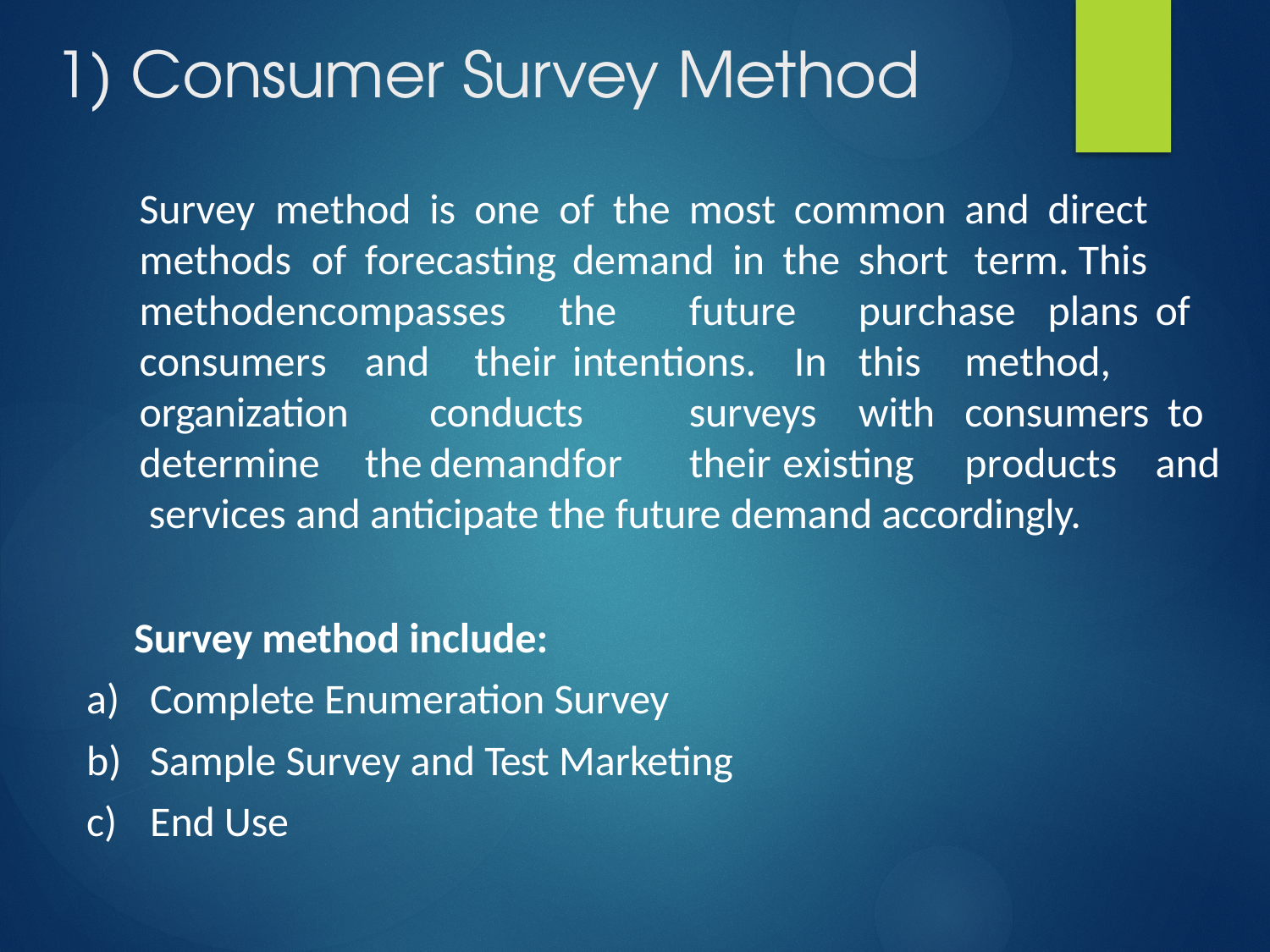

# 1) Consumer Survey Method
Survey	method	is	one	of	the	most		common	and	direct  methods	of	forecasting		demand	in	the	short	 term.	This method	encompasses	the	future	purchase	plans	of consumers	and	their 	intentions.		In	this	method,  organization		conducts		surveys	with	consumers  to determine	the	demand	for	their	existing	products	and  services and anticipate the future demand accordingly.

Survey method include:
Complete Enumeration Survey
Sample Survey and Test Marketing
End Use